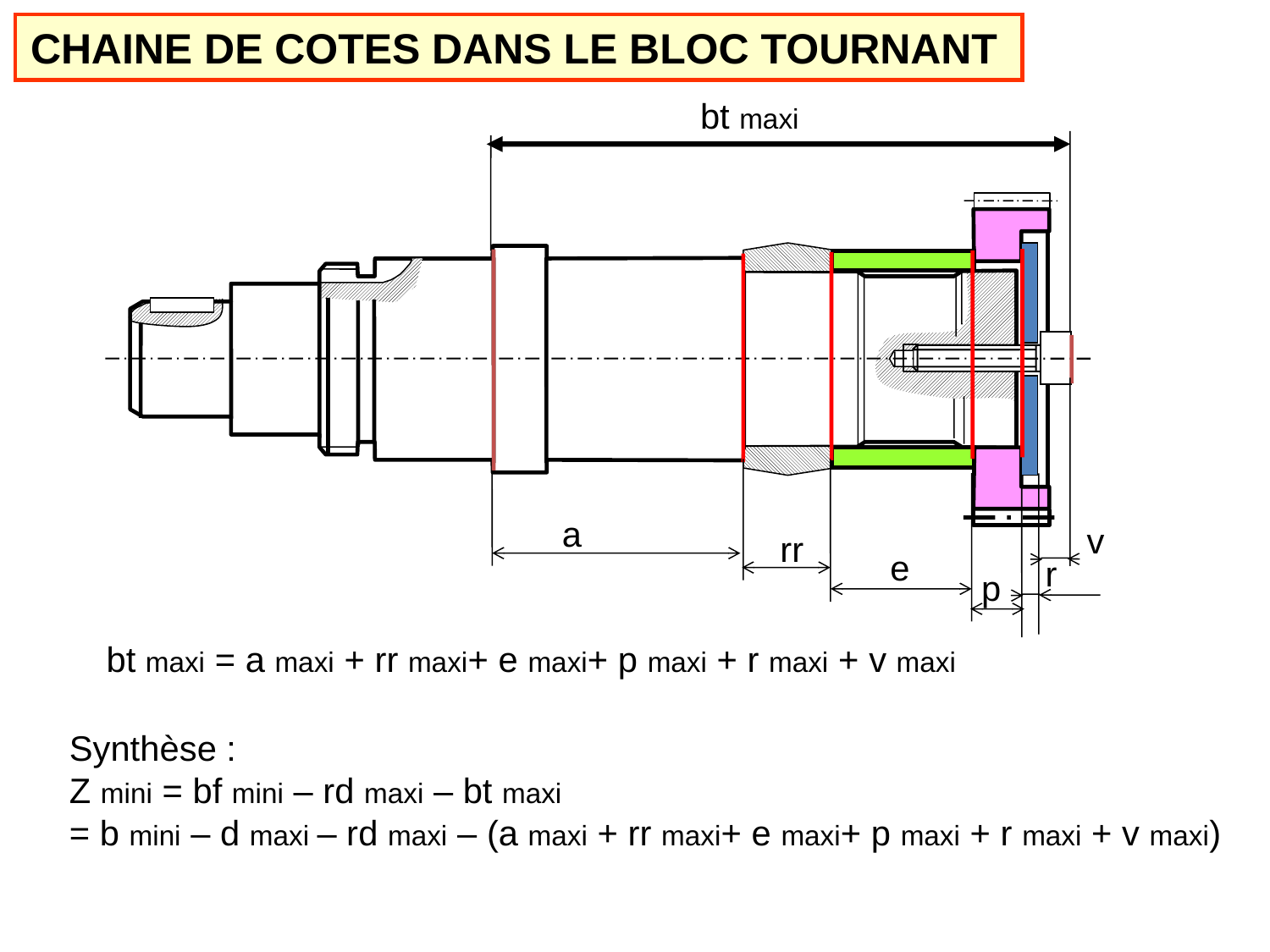

CHAINE DE COTES DANS LE BLOC TOURNANT
bt maxi

a

v
rr
e
r

p

bt maxi = a maxi + rr maxi+ e maxi+ p maxi + r maxi + v maxi
Synthèse :
Z mini = bf mini – rd maxi – bt maxi
= b mini – d maxi – rd maxi – (a maxi + rr maxi+ e maxi+ p maxi + r maxi + v maxi)